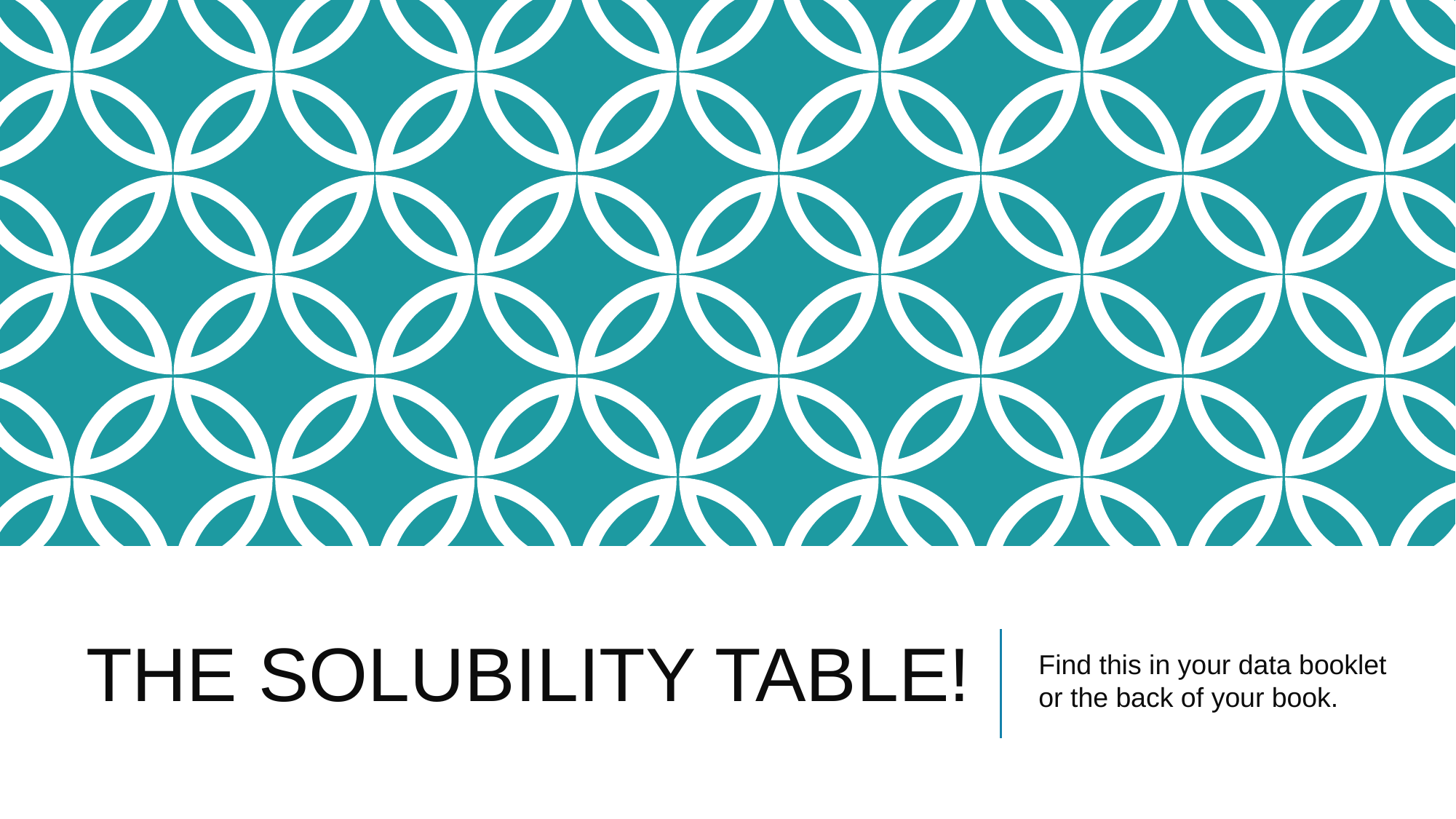

# THE SOLUBILITY TABLE!
Find this in your data booklet or the back of your book.